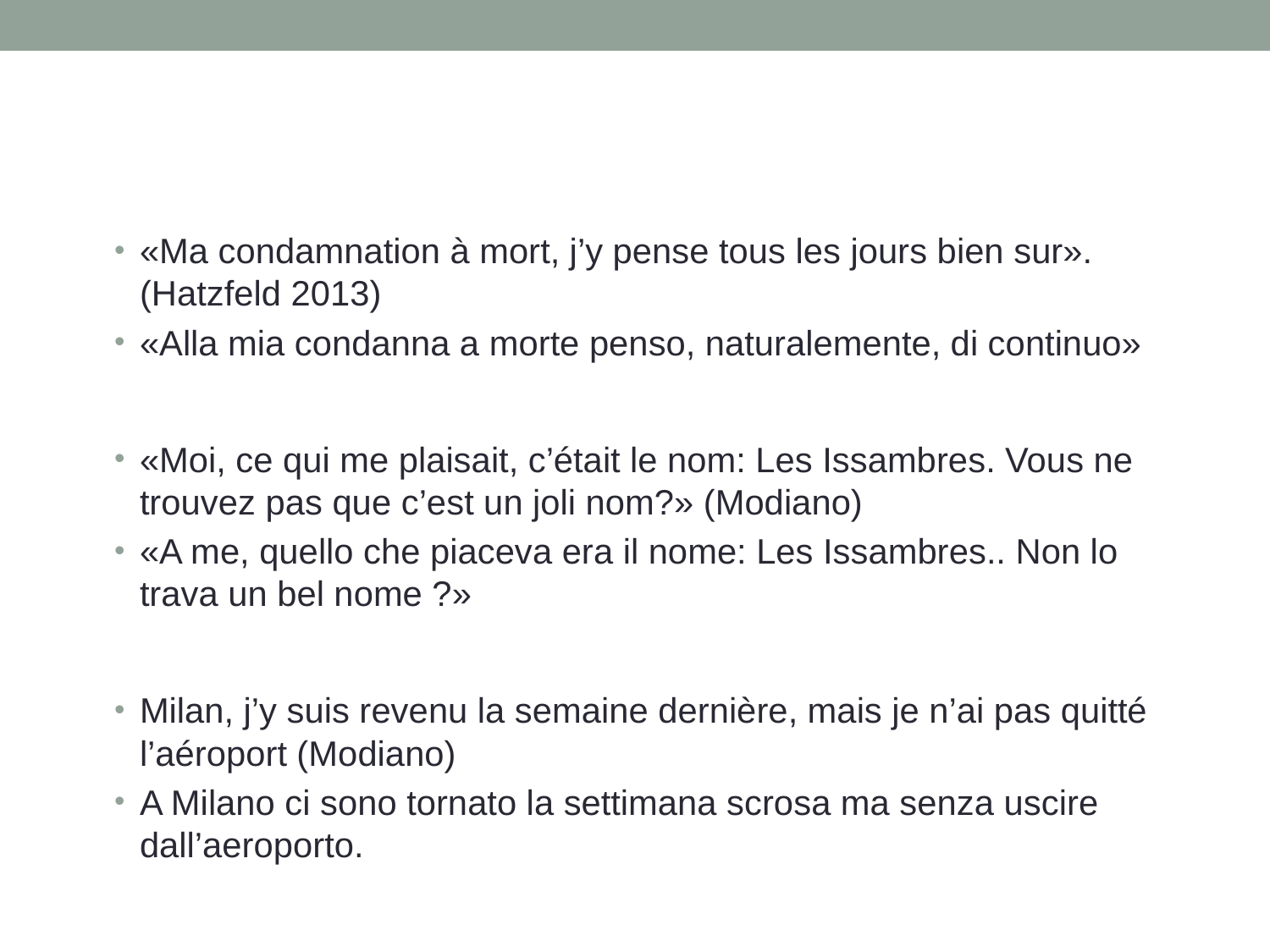

#
«Ma condamnation à mort, j’y pense tous les jours bien sur». (Hatzfeld 2013)
«Alla mia condanna a morte penso, naturalemente, di continuo»

«Moi, ce qui me plaisait, c’était le nom: Les Issambres. Vous ne trouvez pas que c’est un joli nom?» (Modiano)
«A me, quello che piaceva era il nome: Les Issambres.. Non lo trava un bel nome ?»

Milan, j’y suis revenu la semaine dernière, mais je n’ai pas quitté l’aéroport (Modiano)
A Milano ci sono tornato la settimana scrosa ma senza uscire dall’aeroporto.